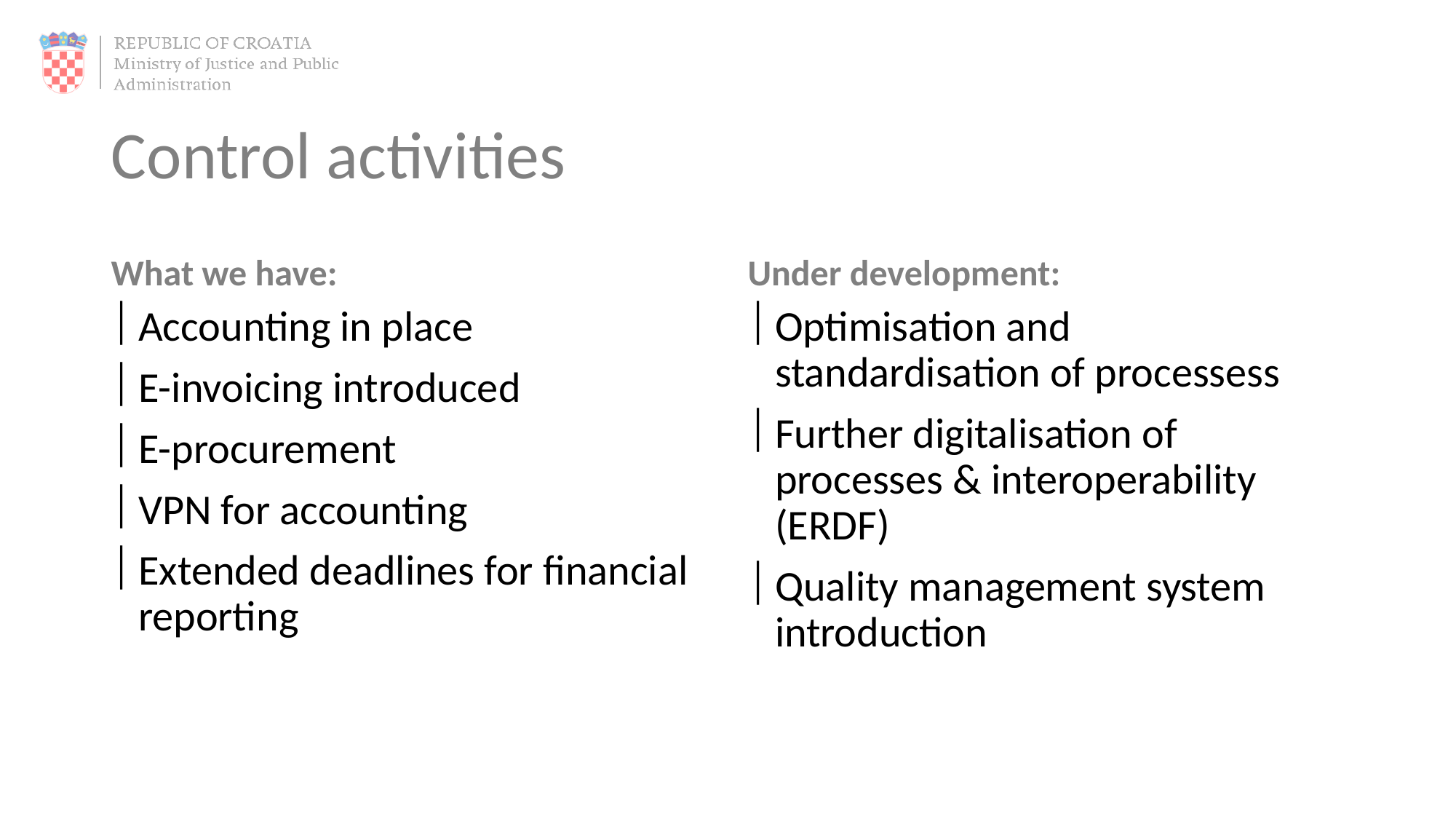

# Control activities
What we have:
Under development:
Accounting in place
E-invoicing introduced
E-procurement
VPN for accounting
Extended deadlines for financial reporting
Optimisation and standardisation of processess
Further digitalisation of processes & interoperability (ERDF)
Quality management system introduction